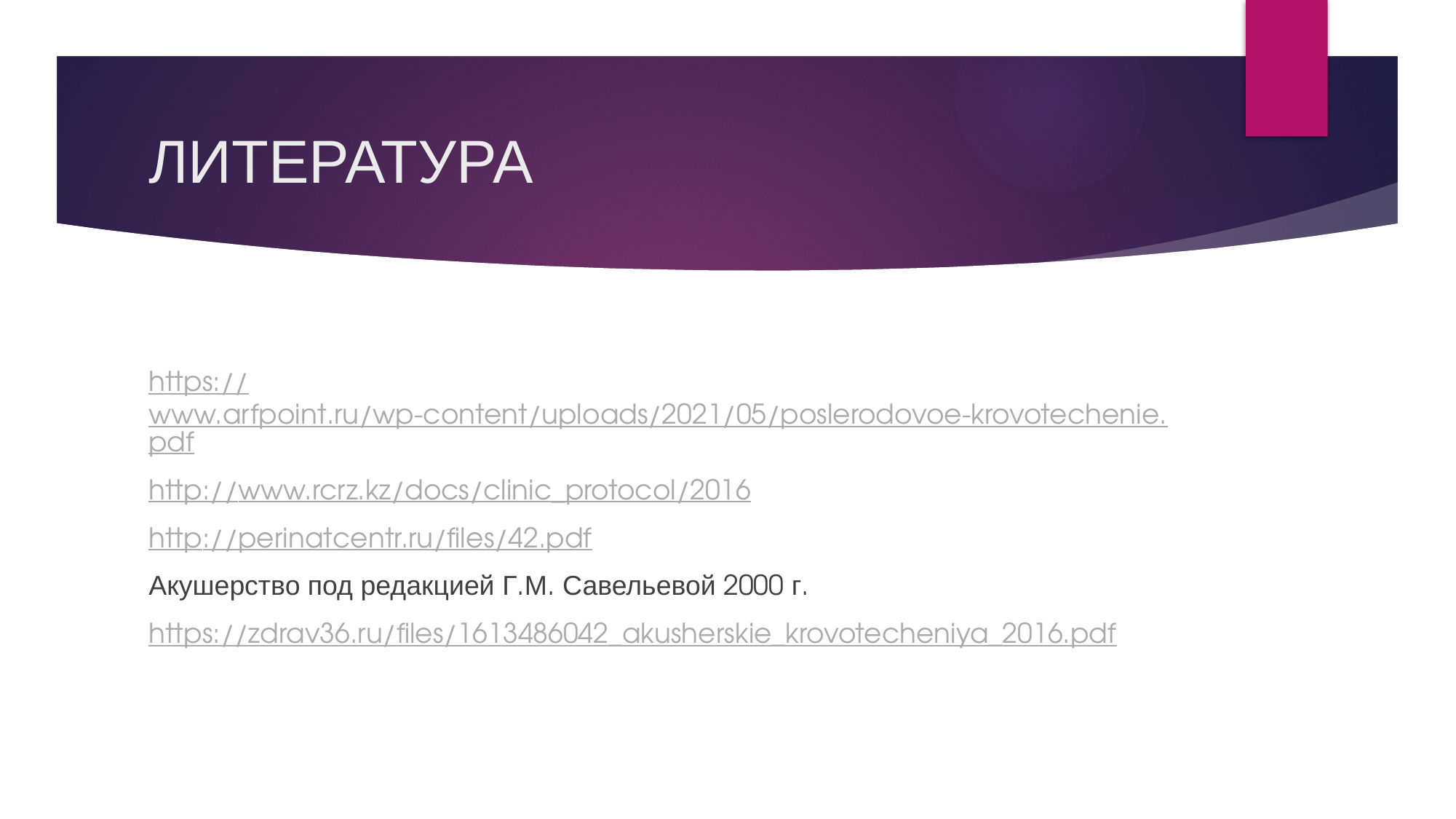

# ЛИТЕРАТУРА

https://www.arfpoint.ru/wp-content/uploads/2021/05/poslerodovoe-krovotechenie.pdf
http://www.rcrz.kz/docs/clinic_protocol/2016
http://perinatcentr.ru/files/42.pdf
Акушерство под редакцией Г.М. Савельевой 2000 г.
https://zdrav36.ru/files/1613486042_akusherskie_krovotecheniya_2016.pdf